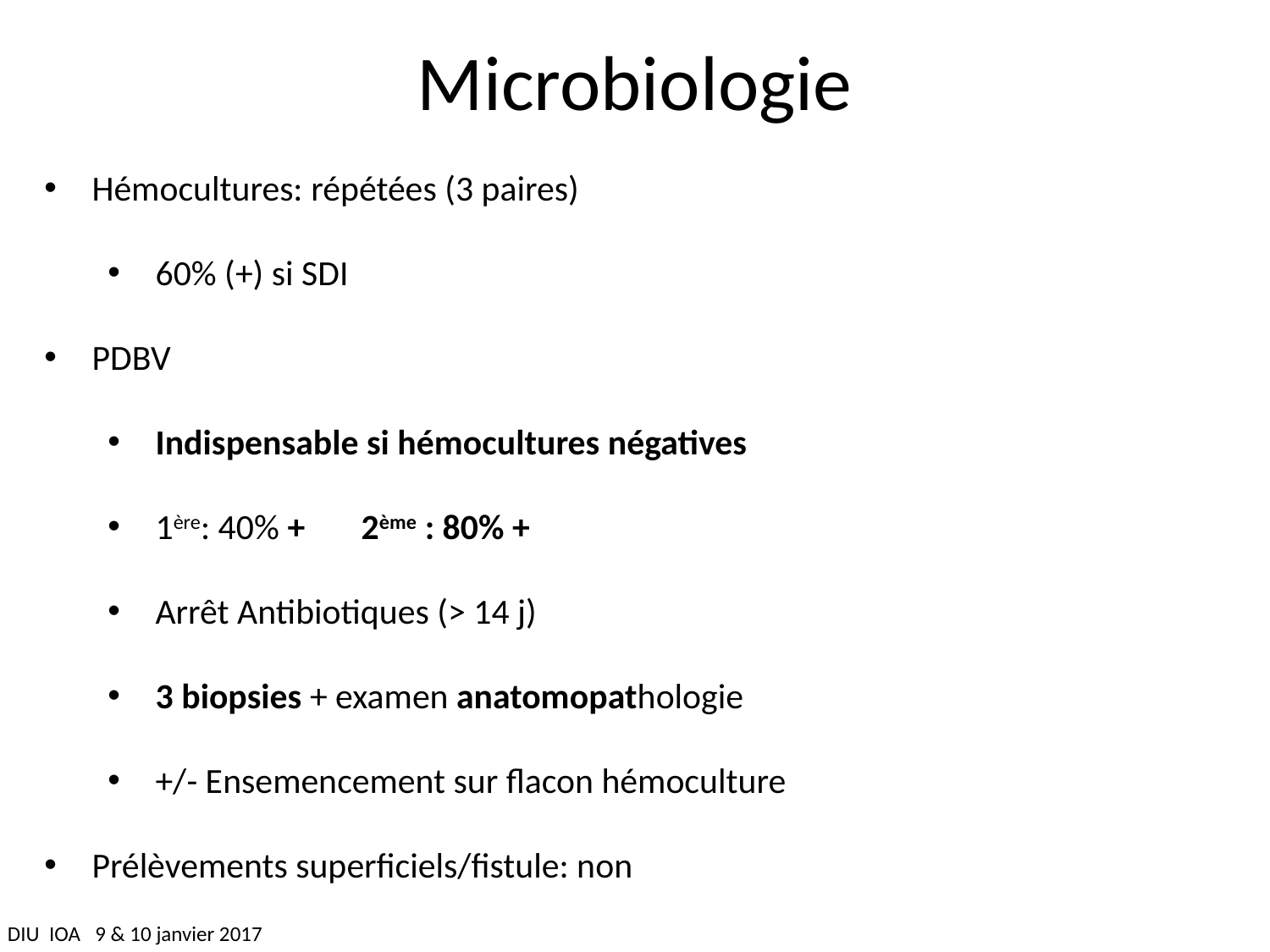

# Microbiologie
Hémocultures: répétées (3 paires)
60% (+) si SDI
PDBV
Indispensable si hémocultures négatives
1ère: 40% +       2ème : 80% +
Arrêt Antibiotiques (> 14 j)
3 biopsies + examen anatomopathologie
+/- Ensemencement sur flacon hémoculture
Prélèvements superficiels/fistule: non